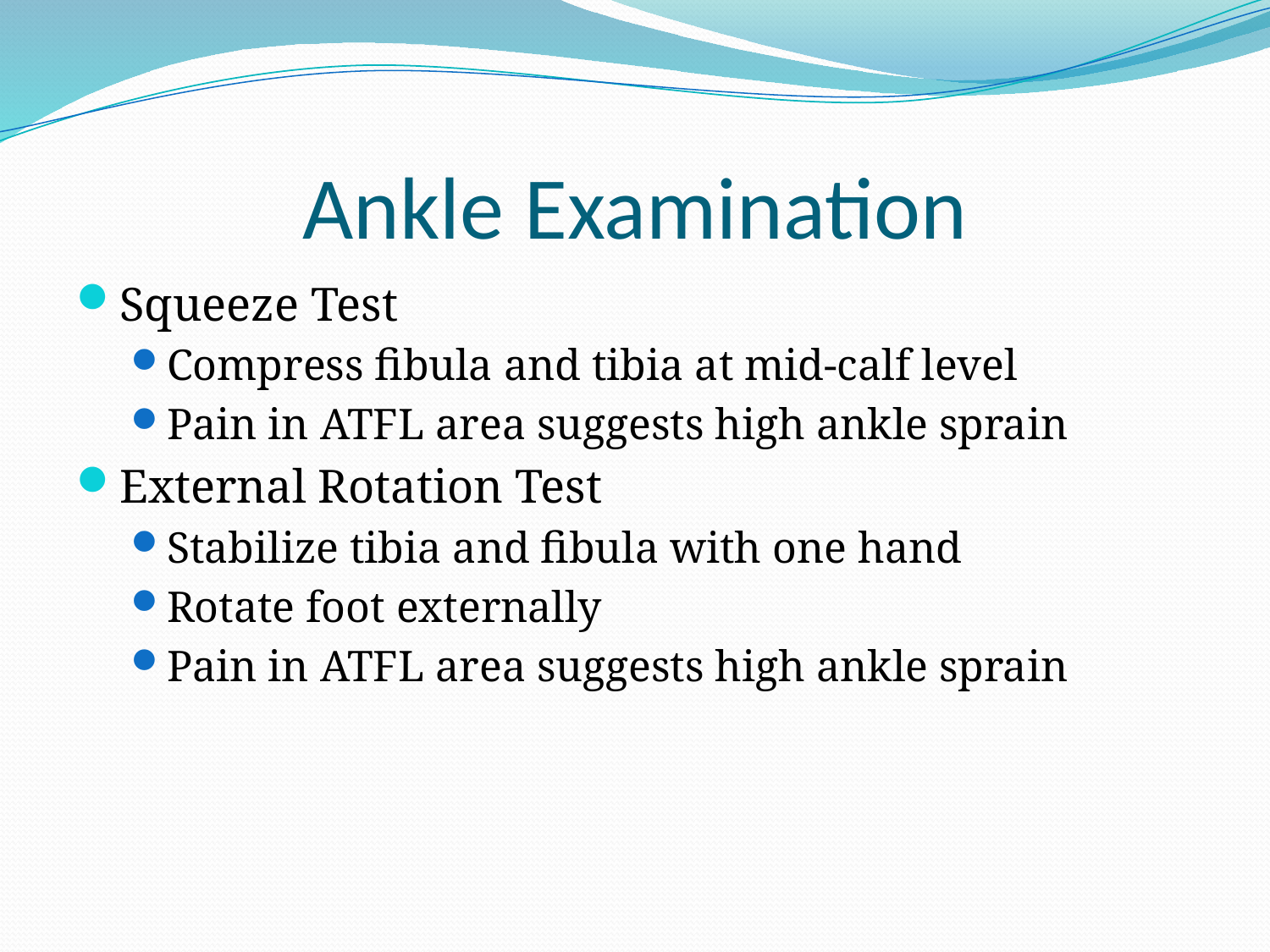

# Ankle Examination
Squeeze Test
Compress fibula and tibia at mid-calf level
Pain in ATFL area suggests high ankle sprain
External Rotation Test
Stabilize tibia and fibula with one hand
Rotate foot externally
Pain in ATFL area suggests high ankle sprain